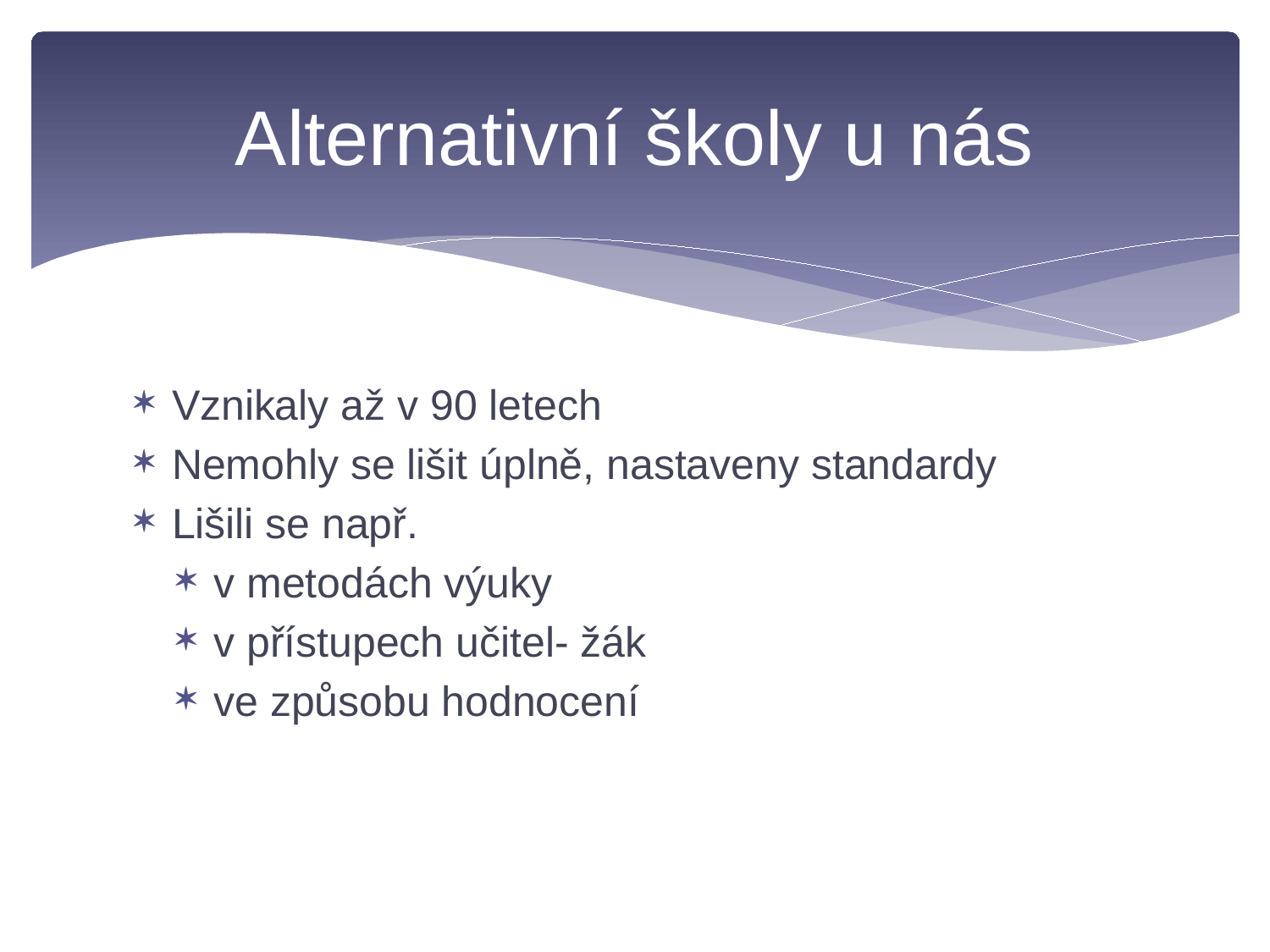

# Alternativní školy u nás
Vznikaly až v 90 letech
Nemohly se lišit úplně, nastaveny standardy
Lišili se např.
v metodách výuky
v přístupech učitel- žák
ve způsobu hodnocení